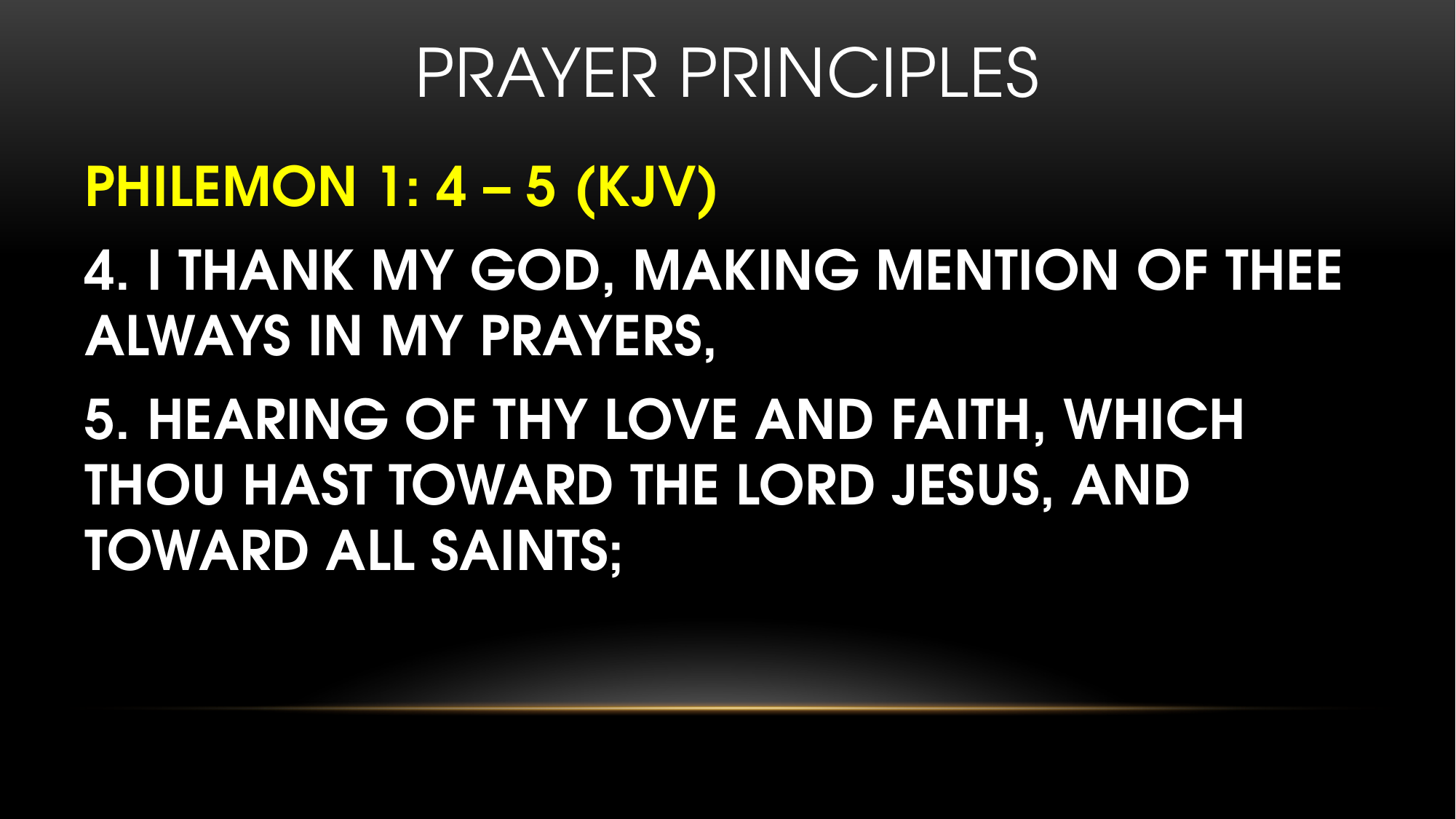

# Prayer principles
PHILEMON 1: 4 – 5 (KJV)

4. I THANK MY GOD, MAKING MENTION OF THEE ALWAYS IN MY PRAYERS,

5. HEARING OF THY LOVE AND FAITH, WHICH THOU HAST TOWARD THE LORD JESUS, AND TOWARD ALL SAINTS;